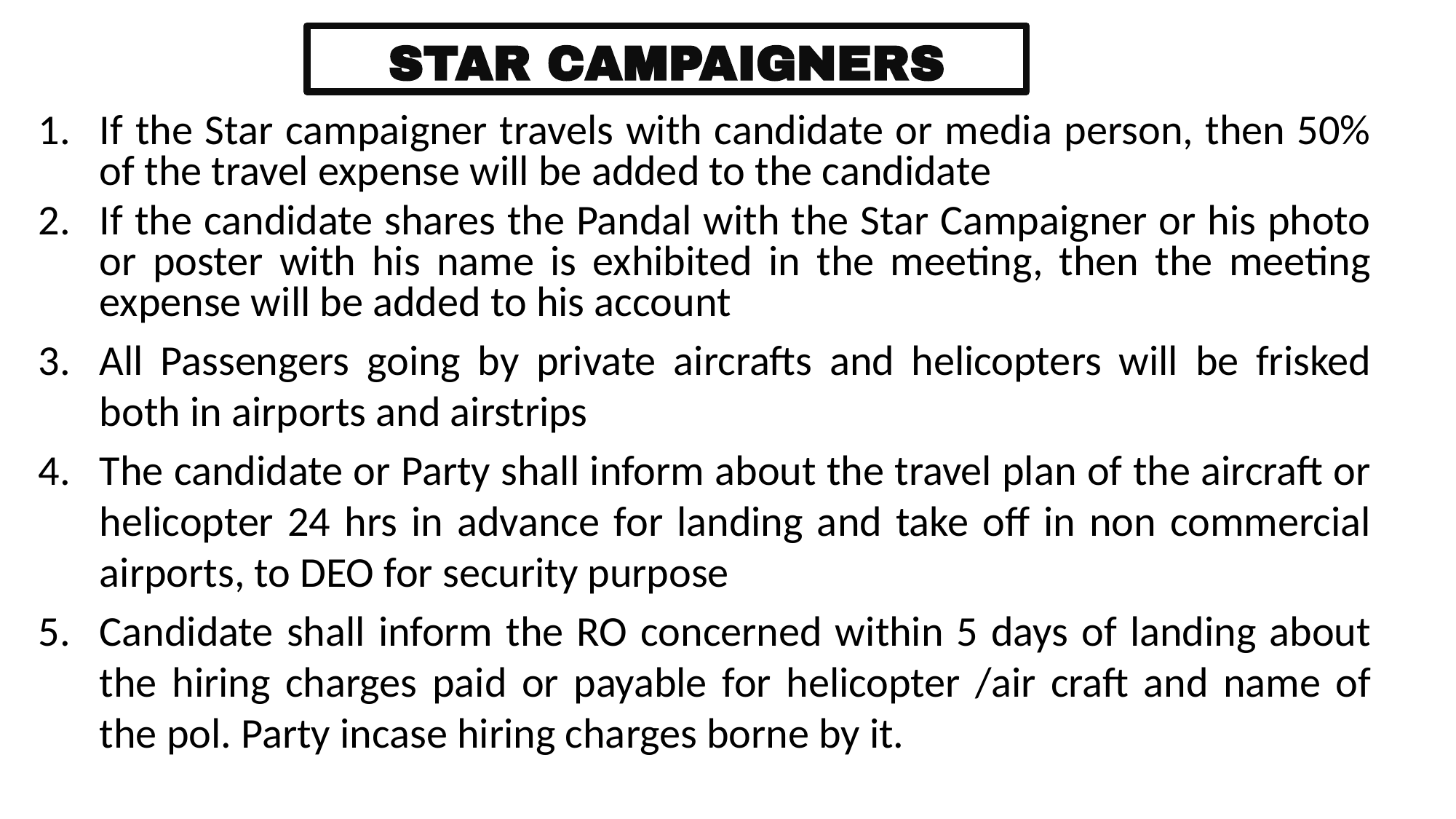

# STAR CAMPAIGNERS
If the Star campaigner travels with candidate or media person, then 50% of the travel expense will be added to the candidate
If the candidate shares the Pandal with the Star Campaigner or his photo or poster with his name is exhibited in the meeting, then the meeting expense will be added to his account
All Passengers going by private aircrafts and helicopters will be frisked both in airports and airstrips
The candidate or Party shall inform about the travel plan of the aircraft or helicopter 24 hrs in advance for landing and take off in non commercial airports, to DEO for security purpose
Candidate shall inform the RO concerned within 5 days of landing about the hiring charges paid or payable for helicopter /air craft and name of the pol. Party incase hiring charges borne by it.
80